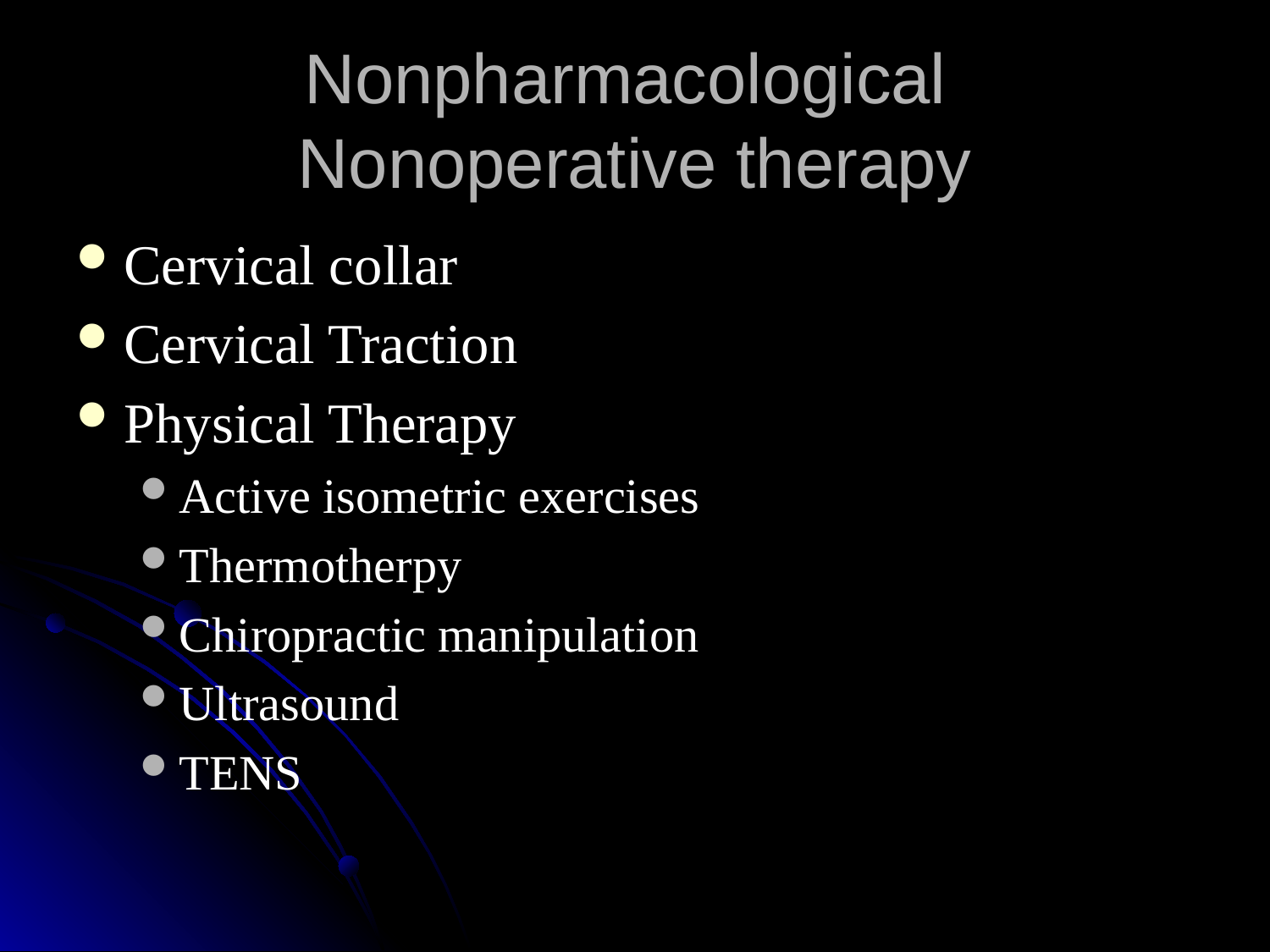

# Nonpharmacological Nonoperative therapy
Cervical collar
Cervical Traction
Physical Therapy
Active isometric exercises
Thermotherpy
Chiropractic manipulation
Ultrasound
TENS